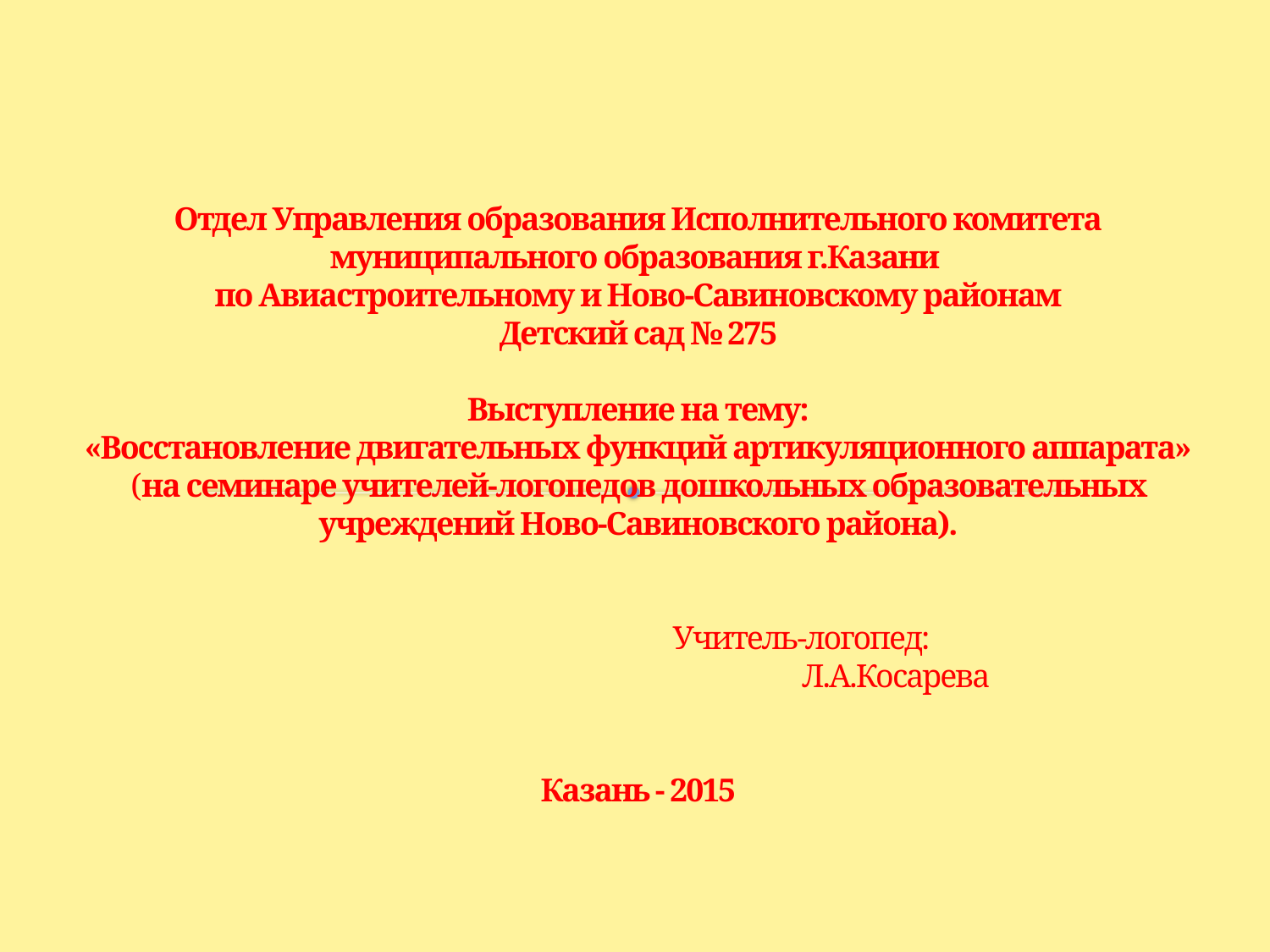

# Отдел Управления образования Исполнительного комитета муниципального образования г.Казани по Авиастроительному и Ново-Савиновскому районам Детский сад № 275   Выступление на тему: «Восстановление двигательных функций артикуляционного аппарата» (на семинаре учителей-логопедов дошкольных образовательных учреждений Ново-Савиновского района).     Учитель-логопед: Л.А.Косарева Казань - 2015